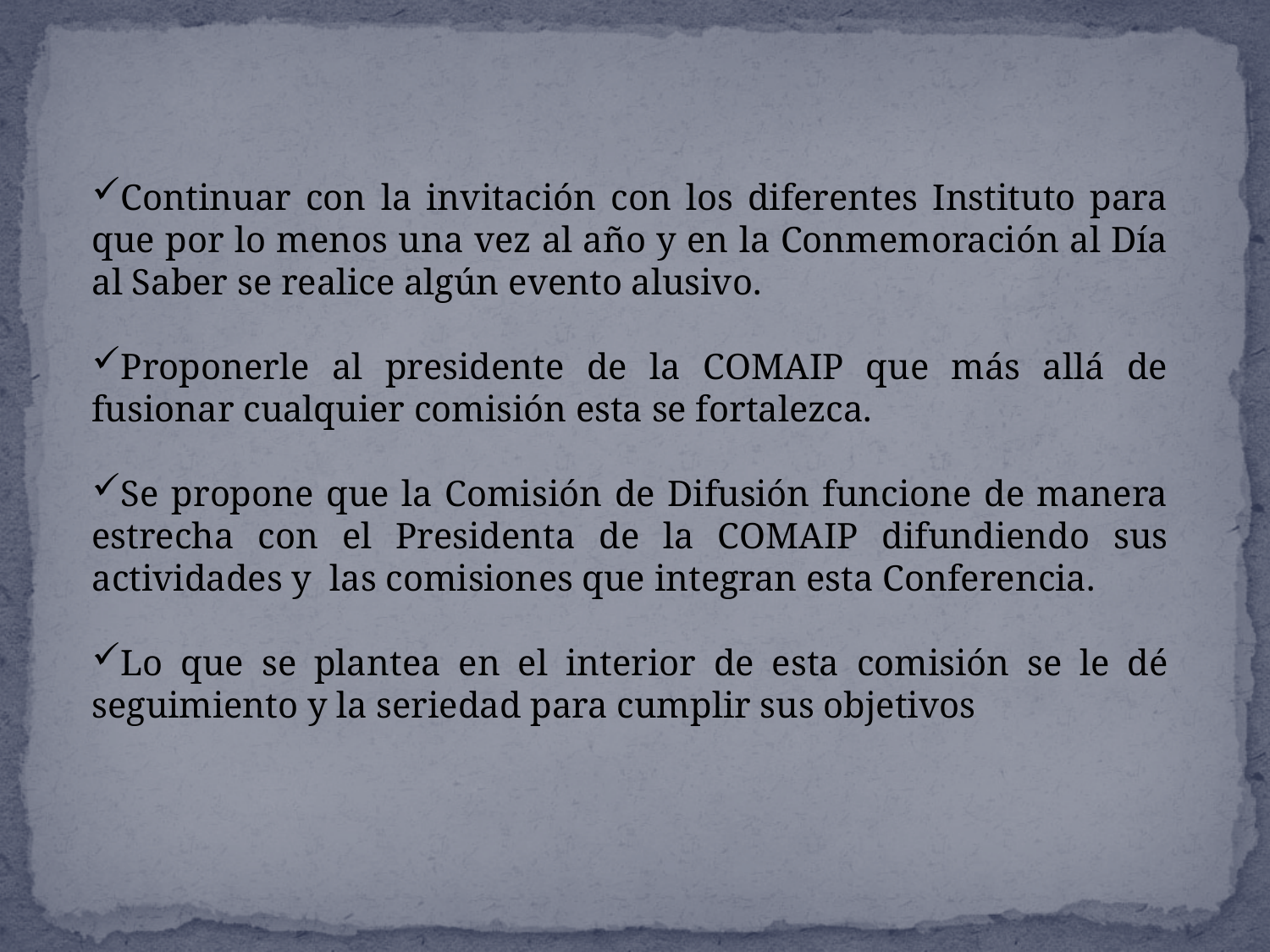

Continuar con la invitación con los diferentes Instituto para que por lo menos una vez al año y en la Conmemoración al Día al Saber se realice algún evento alusivo.

Proponerle al presidente de la COMAIP que más allá de fusionar cualquier comisión esta se fortalezca.

Se propone que la Comisión de Difusión funcione de manera estrecha con el Presidenta de la COMAIP difundiendo sus actividades y  las comisiones que integran esta Conferencia.

Lo que se plantea en el interior de esta comisión se le dé seguimiento y la seriedad para cumplir sus objetivos